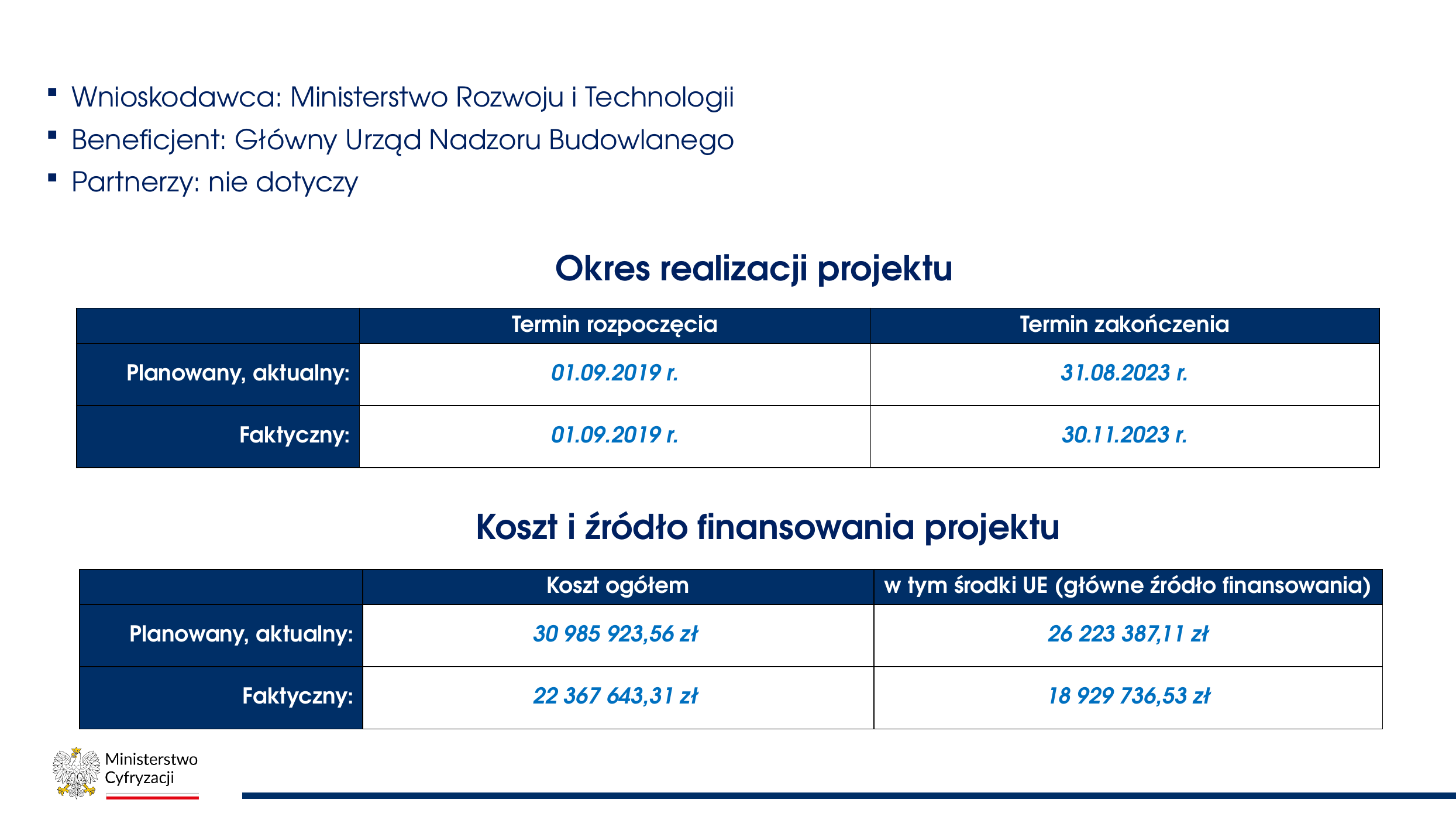

Wnioskodawca: Ministerstwo Rozwoju i Technologii
Beneficjent: Główny Urząd Nadzoru Budowlanego
Partnerzy: nie dotyczy
Okres realizacji projektu
|  | Termin rozpoczęcia | Termin zakończenia |
| --- | --- | --- |
| Planowany, aktualny: | 01.09.2019 r. | 31.08.2023 r. |
| Faktyczny: | 01.09.2019 r. | 30.11.2023 r. |
Koszt i źródło finansowania projektu
|  | Koszt ogółem | w tym środki UE (główne źródło finansowania) |
| --- | --- | --- |
| Planowany, aktualny: | 30 985 923,56 zł | 26 223 387,11 zł |
| Faktyczny: | 22 367 643,31 zł | 18 929 736,53 zł |